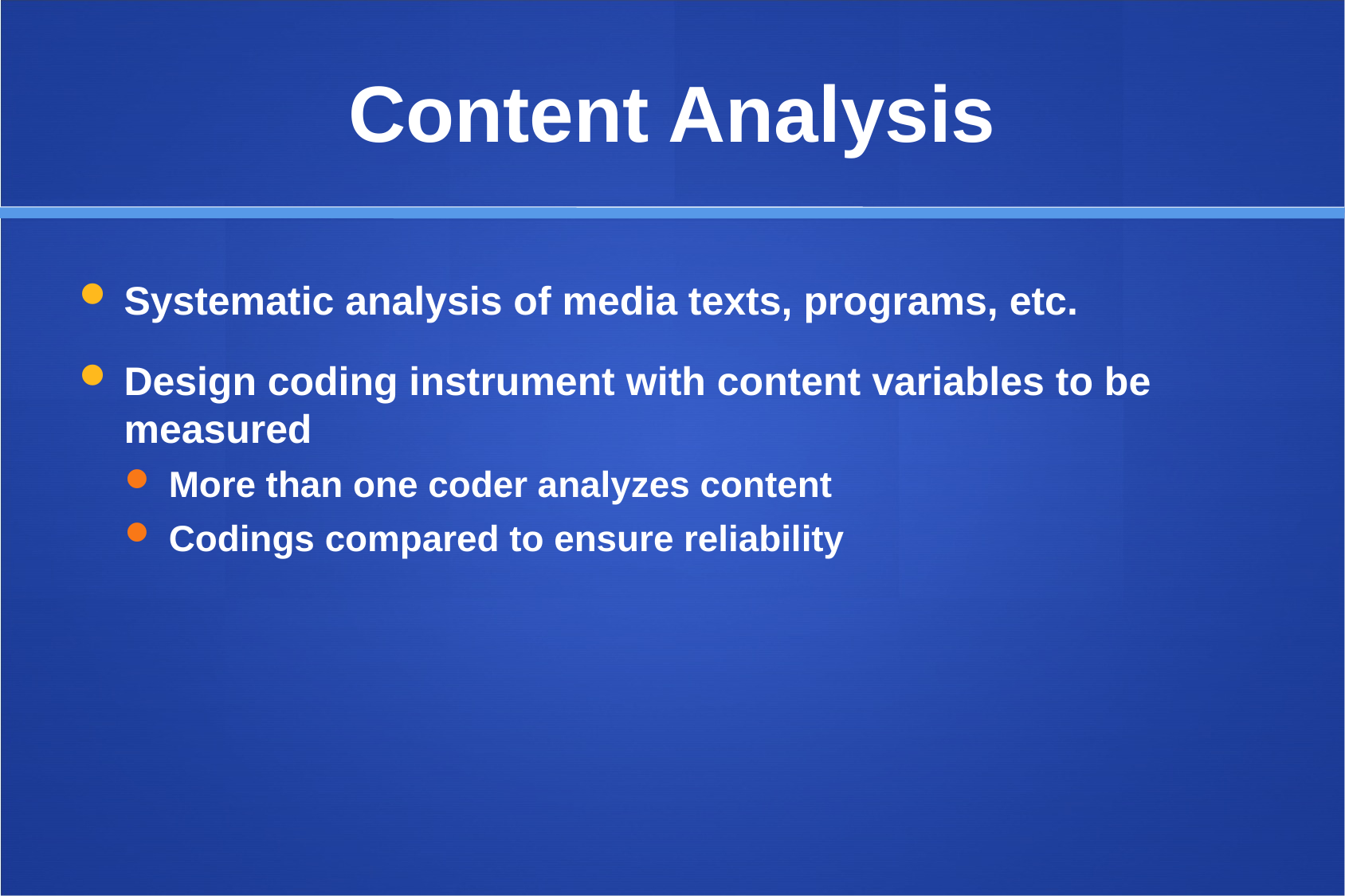

# Content Analysis
Systematic analysis of media texts, programs, etc.
Design coding instrument with content variables to be measured
More than one coder analyzes content
Codings compared to ensure reliability